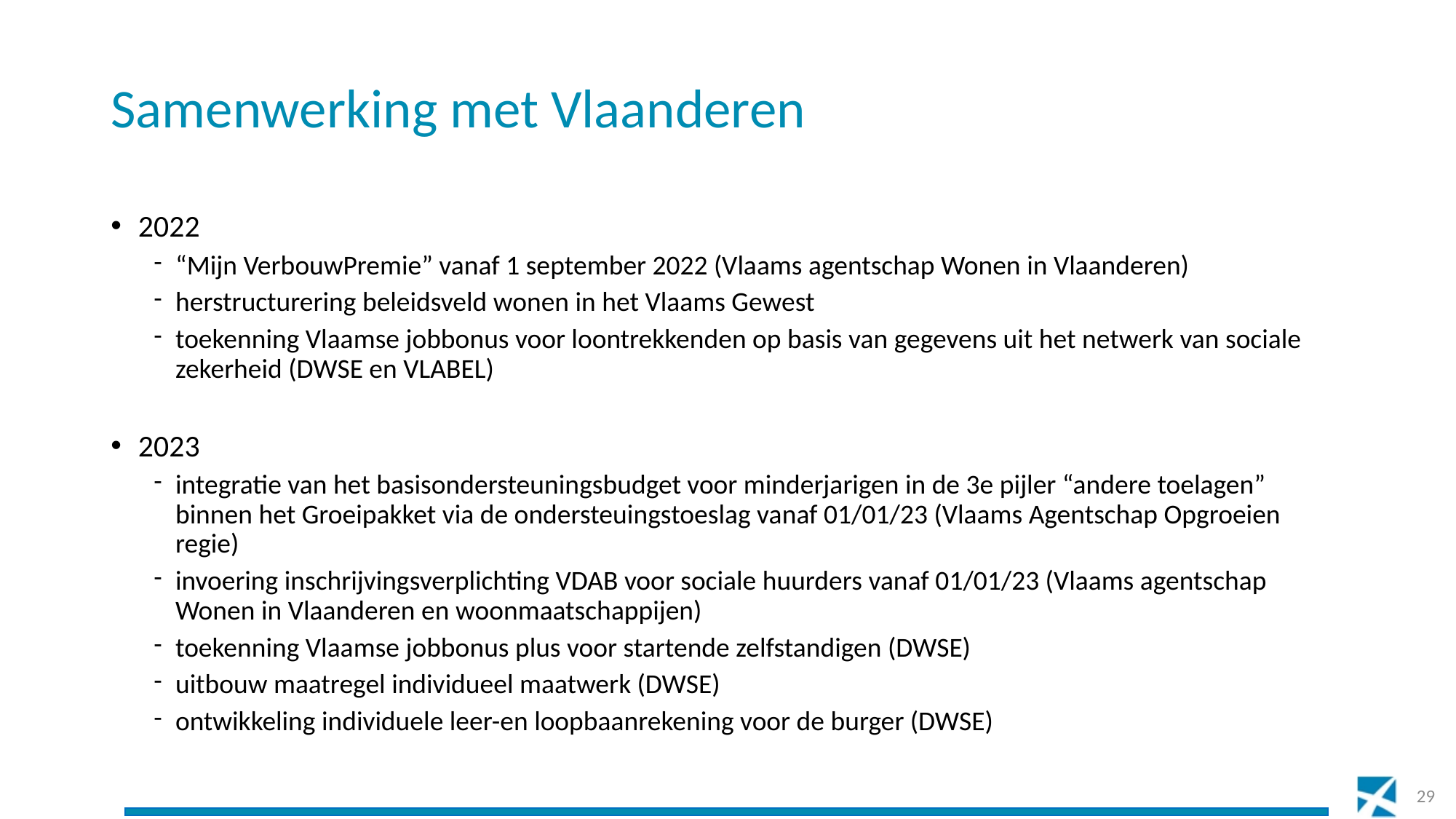

# Samenwerking met Vlaanderen
2022
“Mijn VerbouwPremie” vanaf 1 september 2022 (Vlaams agentschap Wonen in Vlaanderen)
herstructurering beleidsveld wonen in het Vlaams Gewest
toekenning Vlaamse jobbonus voor loontrekkenden op basis van gegevens uit het netwerk van sociale zekerheid (DWSE en VLABEL)

2023
integratie van het basisondersteuningsbudget voor minderjarigen in de 3e pijler “andere toelagen” binnen het Groeipakket via de ondersteuingstoeslag vanaf 01/01/23 (Vlaams Agentschap Opgroeien regie)
invoering inschrijvingsverplichting VDAB voor sociale huurders vanaf 01/01/23 (Vlaams agentschap Wonen in Vlaanderen en woonmaatschappijen)
toekenning Vlaamse jobbonus plus voor startende zelfstandigen (DWSE)
uitbouw maatregel individueel maatwerk (DWSE)
ontwikkeling individuele leer-en loopbaanrekening voor de burger (DWSE)